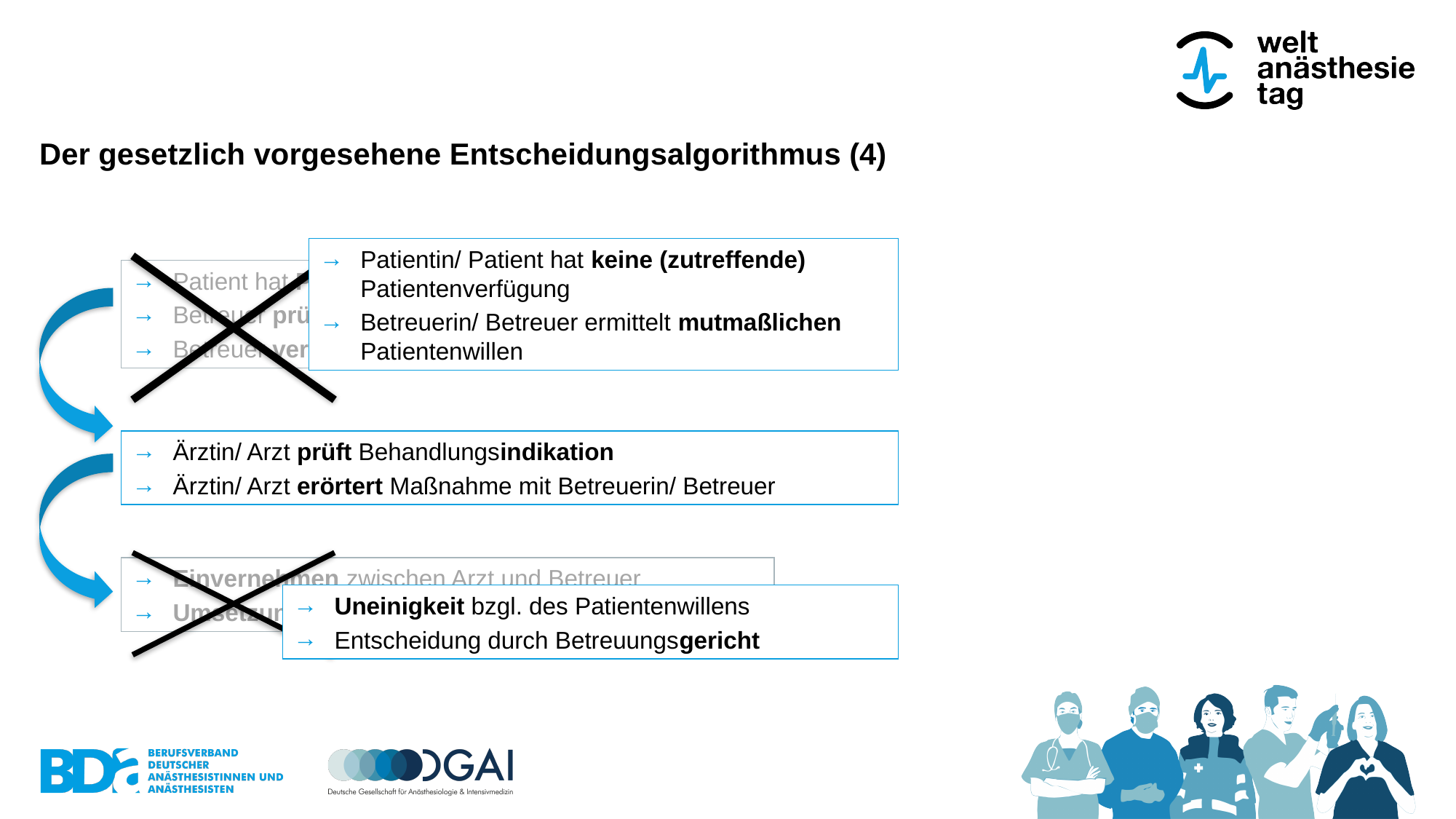

# Der gesetzlich vorgesehene Entscheidungsalgorithmus (4)

Patientin/ Patient hat keine (zutreffende) Patientenverfügung
Betreuerin/ Betreuer ermittelt mutmaßlichen Patientenwillen
Patient hat Patientenverfüg.
Betreuer prüft Behand-lungssituation
Betreuer vertritt Patientenwillen

Ärztin/ Arzt prüft Behandlungsindikation
Ärztin/ Arzt erörtert Maßnahme mit Betreuerin/ Betreuer

Einvernehmen zwischen Arzt und Betreuer
Umsetzung der Entscheidung
Uneinigkeit bzgl. des Patientenwillens
Entscheidung durch Betreuungsgericht